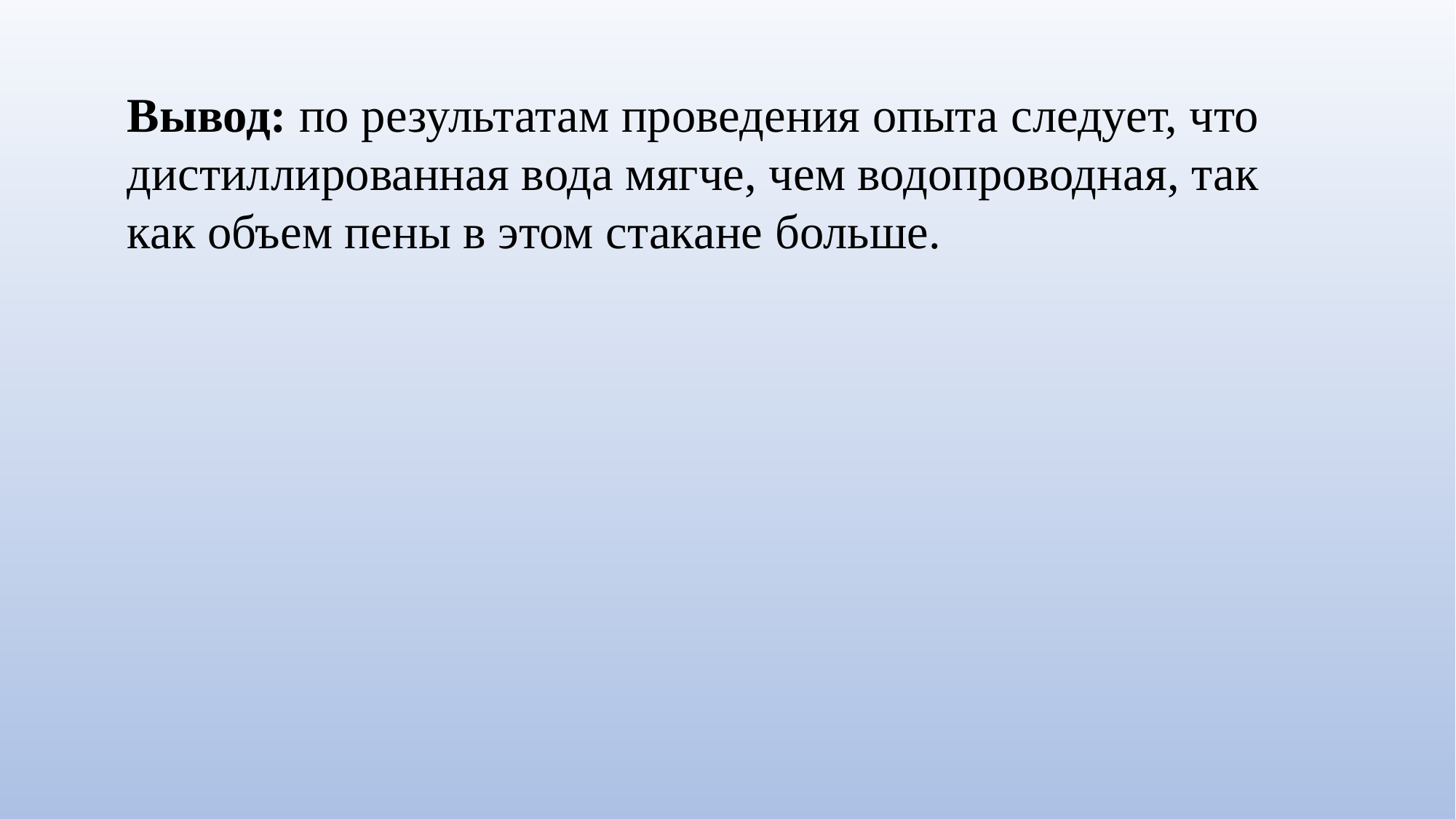

Вывод: по результатам проведения опыта следует, что дистиллированная вода мягче, чем водопроводная, так как объем пены в этом стакане больше.